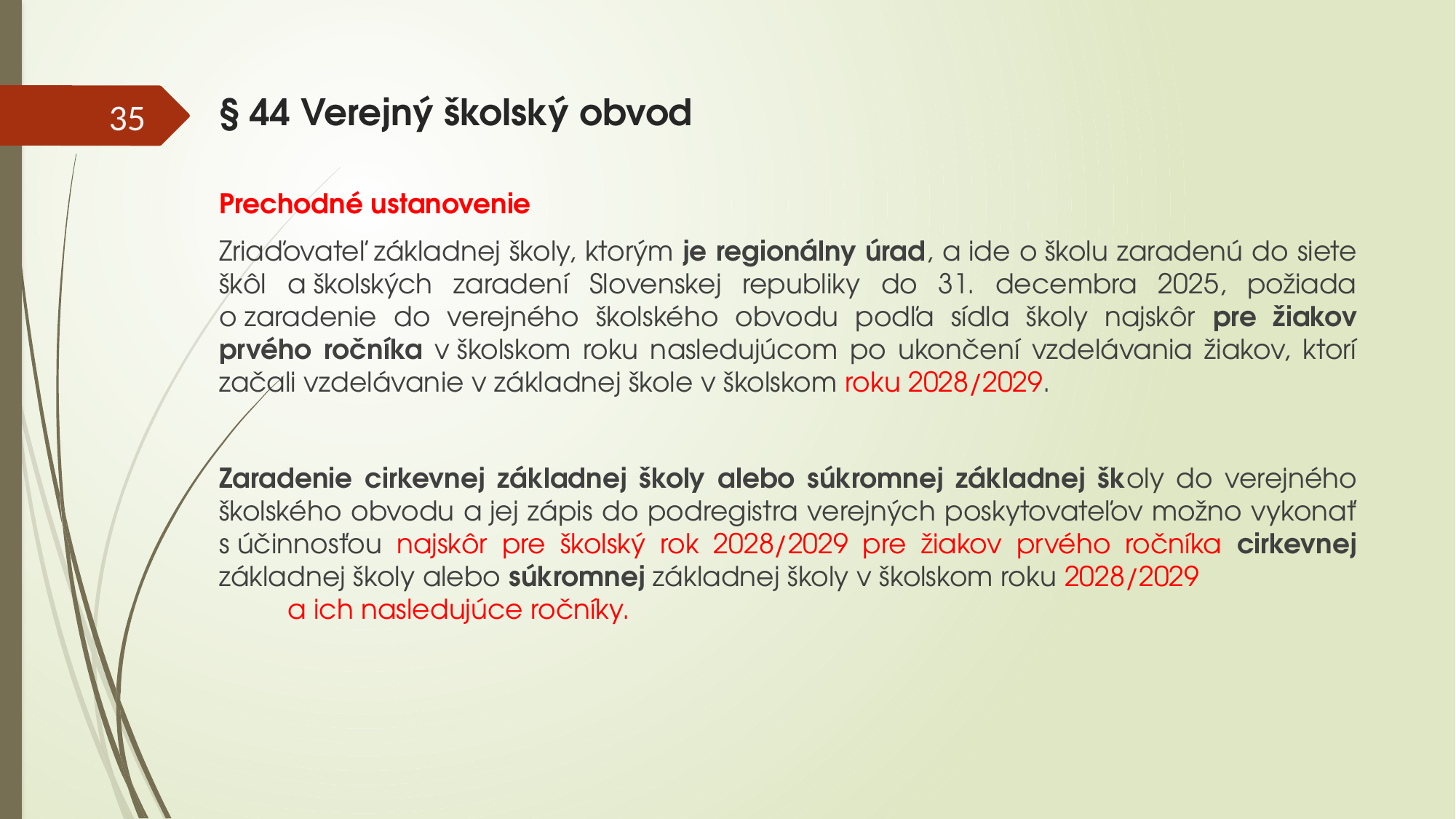

# § 44 Verejný školský obvod
35
Prechodné ustanovenie
Zriaďovateľ základnej školy, ktorým je regionálny úrad, a ide o školu zaradenú do siete škôl a školských zaradení Slovenskej republiky do 31. decembra 2025, požiada o zaradenie do verejného školského obvodu podľa sídla školy najskôr pre žiakov prvého ročníka v školskom roku nasledujúcom po ukončení vzdelávania žiakov, ktorí začali vzdelávanie v základnej škole v školskom roku 2028/2029.

Zaradenie cirkevnej základnej školy alebo súkromnej základnej školy do verejného školského obvodu a jej zápis do podregistra verejných poskytovateľov možno vykonať s účinnosťou najskôr pre školský rok 2028/2029 pre žiakov prvého ročníka cirkevnej základnej školy alebo súkromnej základnej školy v školskom roku 2028/2029                              a ich nasledujúce ročníky.